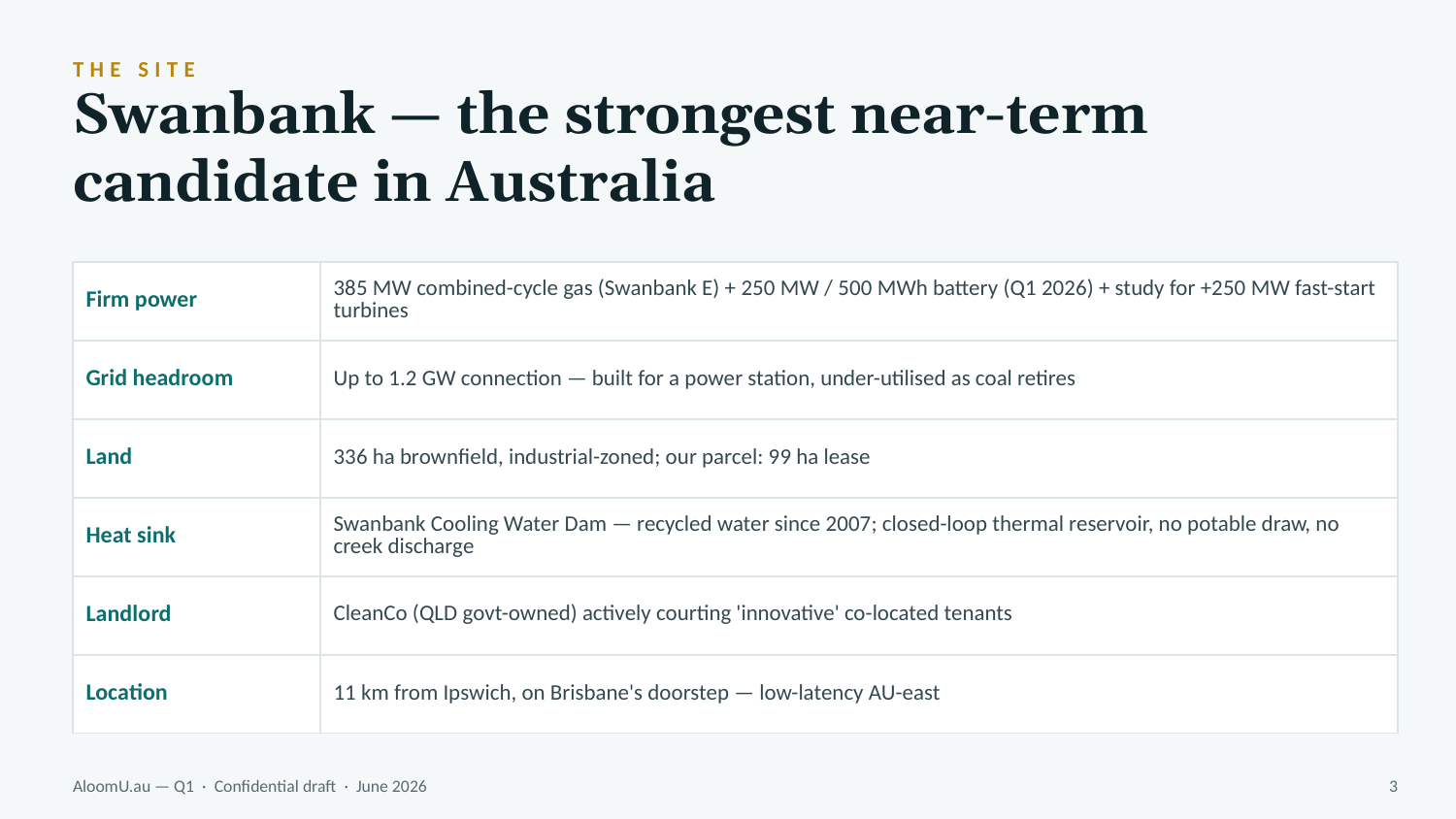

THE SITE
Swanbank — the strongest near-term candidate in Australia
| Firm power | 385 MW combined-cycle gas (Swanbank E) + 250 MW / 500 MWh battery (Q1 2026) + study for +250 MW fast-start turbines |
| --- | --- |
| Grid headroom | Up to 1.2 GW connection — built for a power station, under-utilised as coal retires |
| Land | 336 ha brownfield, industrial-zoned; our parcel: 99 ha lease |
| Heat sink | Swanbank Cooling Water Dam — recycled water since 2007; closed-loop thermal reservoir, no potable draw, no creek discharge |
| Landlord | CleanCo (QLD govt-owned) actively courting 'innovative' co-located tenants |
| Location | 11 km from Ipswich, on Brisbane's doorstep — low-latency AU-east |
AloomU.au — Q1  ·  Confidential draft  ·  June 2026
3